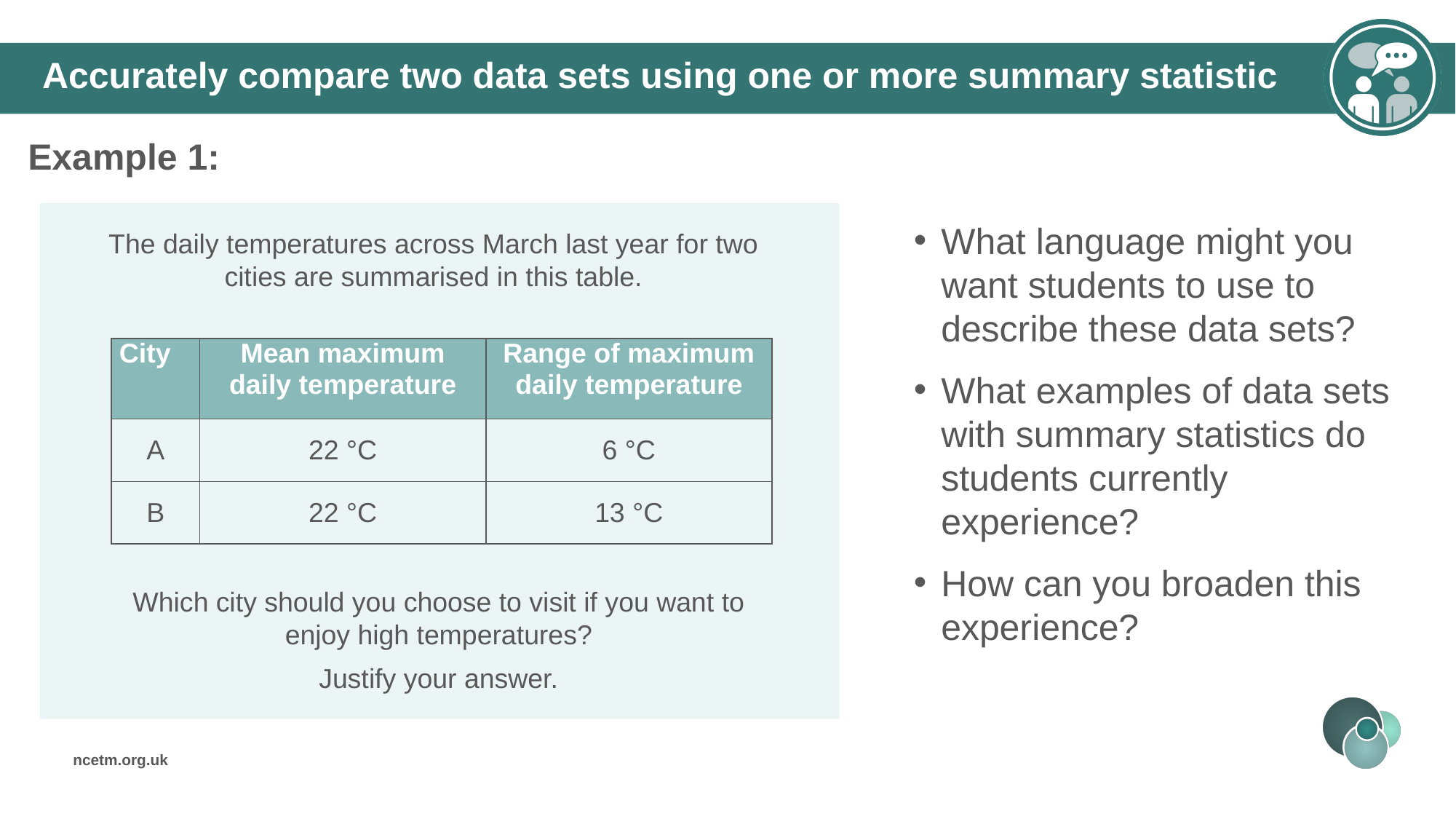

# Accurately compare two data sets using one or more summary statistic
Example 1:

The daily temperatures across March last year for two cities are summarised in this table.
Which city should you choose to visit if you want to enjoy high temperatures?
Justify your answer.
What language might you want students to use to describe these data sets?
What examples of data sets with summary statistics do students currently experience?
How can you broaden this experience?
| City | Mean maximum daily temperature | Range of maximum daily temperature |
| --- | --- | --- |
| A | 22 °C | 6 °C |
| B | 22 °C | 13 °C |